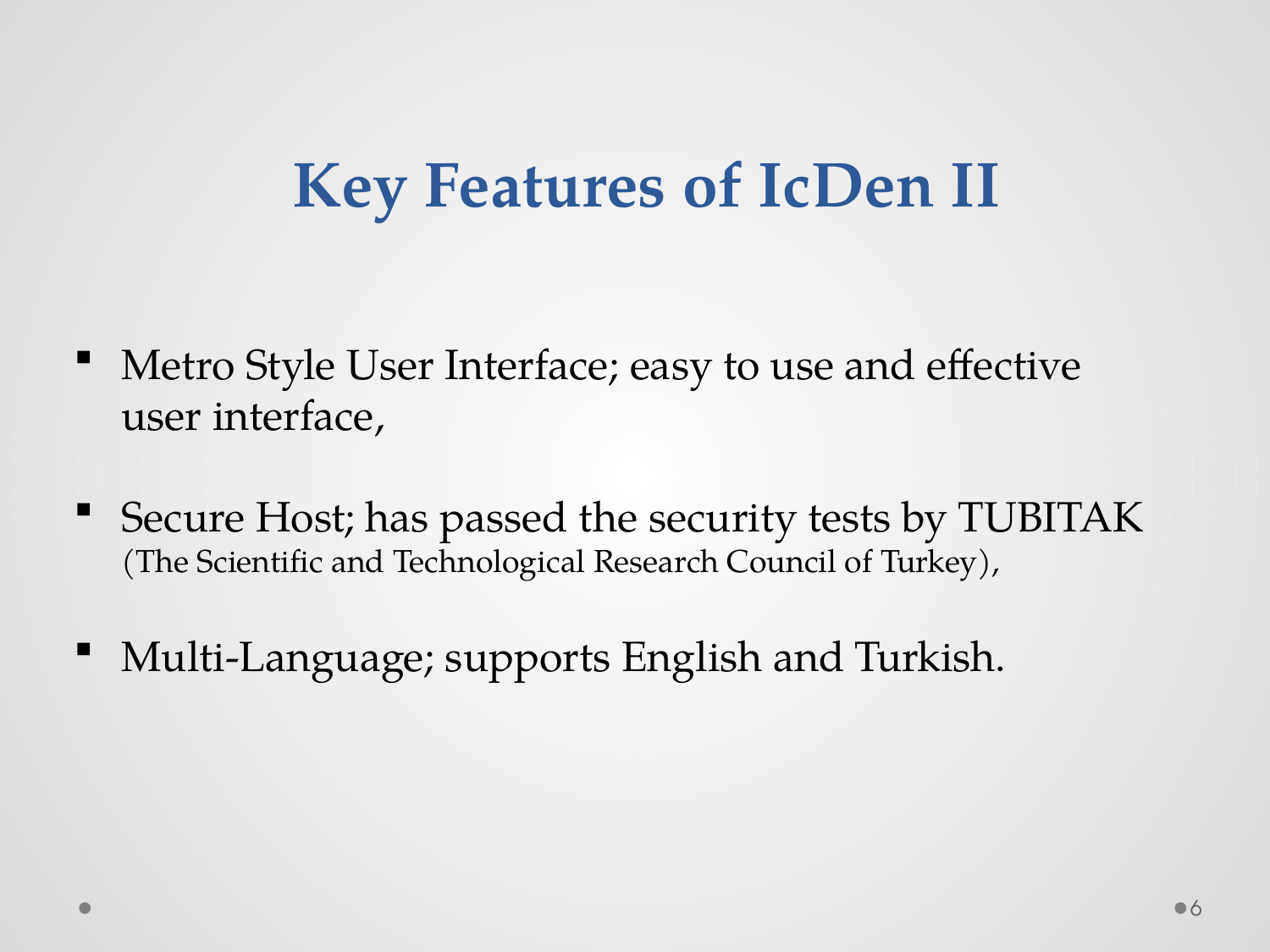

Key Features of IcDen II

Metro Style User Interface; easy to use and effective user interface,

Secure Host; has passed the security tests by TUBITAK (The Scientific and Technological Research Council of Turkey),

Multi-Language; supports English and Turkish.

6